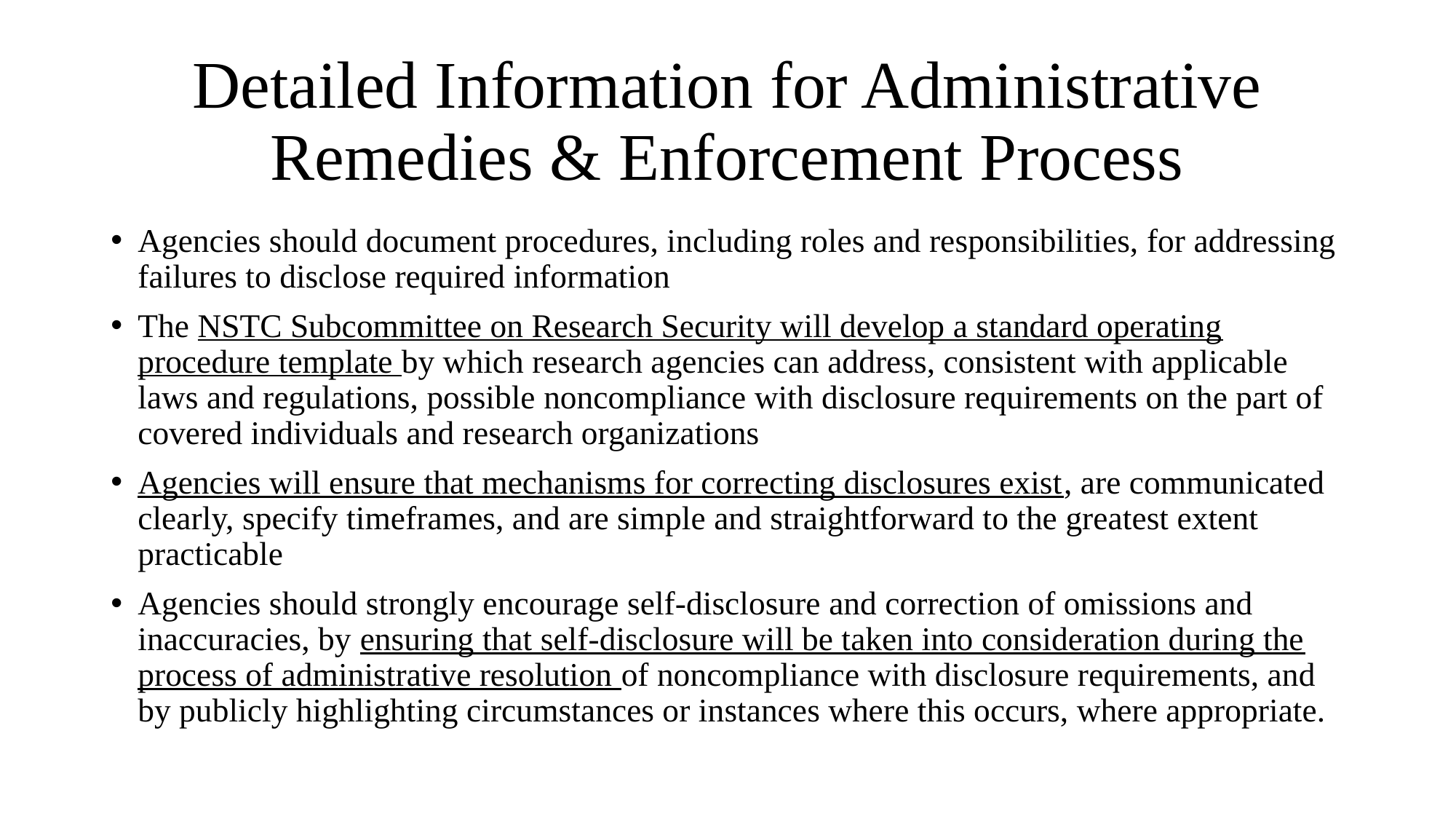

# Detailed Information for Administrative Remedies & Enforcement Process
Agencies should document procedures, including roles and responsibilities, for addressing failures to disclose required information
The NSTC Subcommittee on Research Security will develop a standard operating procedure template by which research agencies can address, consistent with applicable laws and regulations, possible noncompliance with disclosure requirements on the part of covered individuals and research organizations
Agencies will ensure that mechanisms for correcting disclosures exist, are communicated clearly, specify timeframes, and are simple and straightforward to the greatest extent practicable
Agencies should strongly encourage self-disclosure and correction of omissions and inaccuracies, by ensuring that self-disclosure will be taken into consideration during the process of administrative resolution of noncompliance with disclosure requirements, and by publicly highlighting circumstances or instances where this occurs, where appropriate.